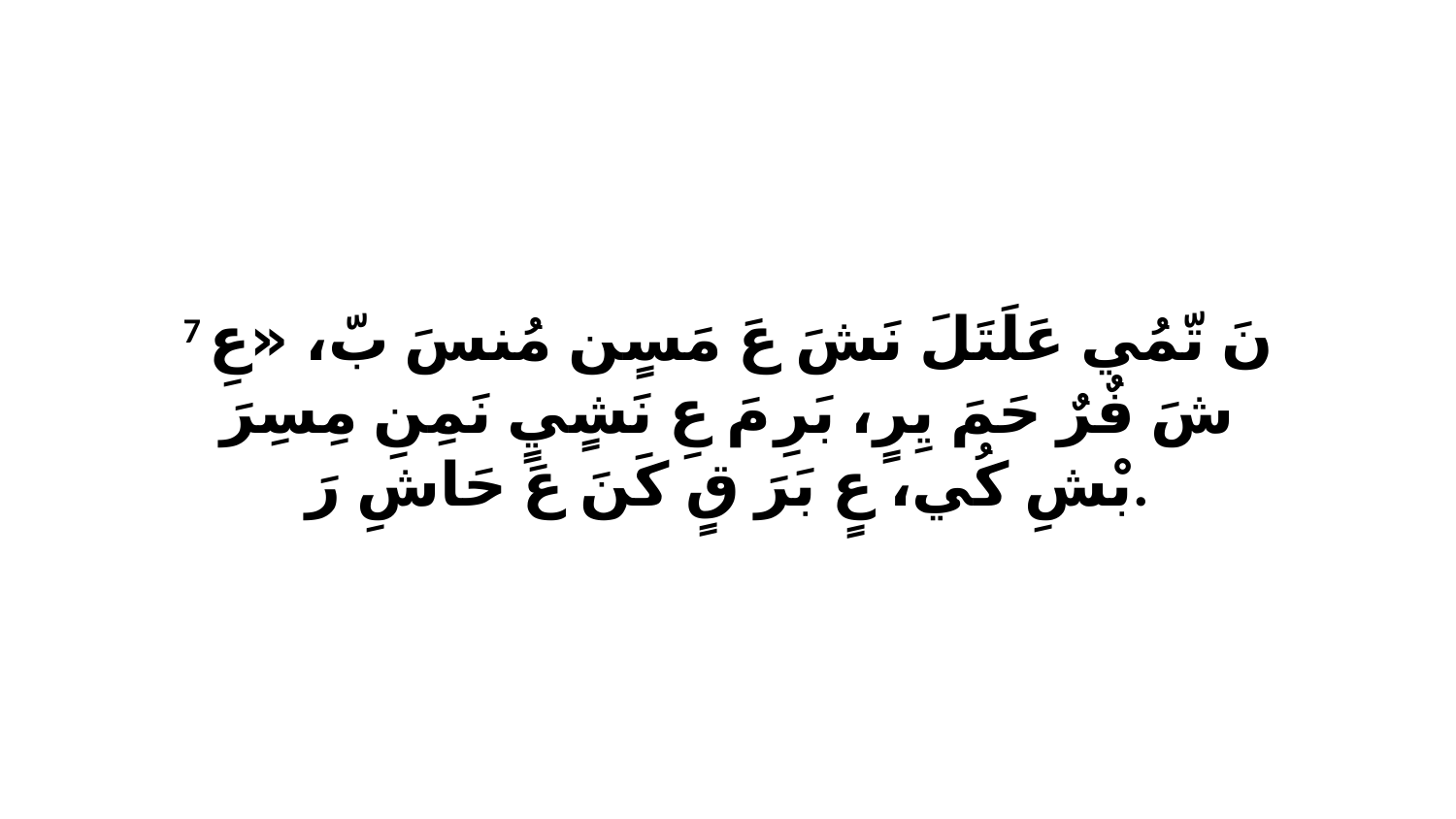

7 نَ تّمُي عَلَتَلَ نَشَ عَ مَسٍن مُنسَ بّ، «عِ شَ فٌرٌ حَمَ يِرٍ، بَرِ مَ عِ نَشٍيٍ نَمِنِ مِسِرَ بْشِ كُي، عٍ بَرَ قٍ كَنَ عَ حَاشِ رَ.